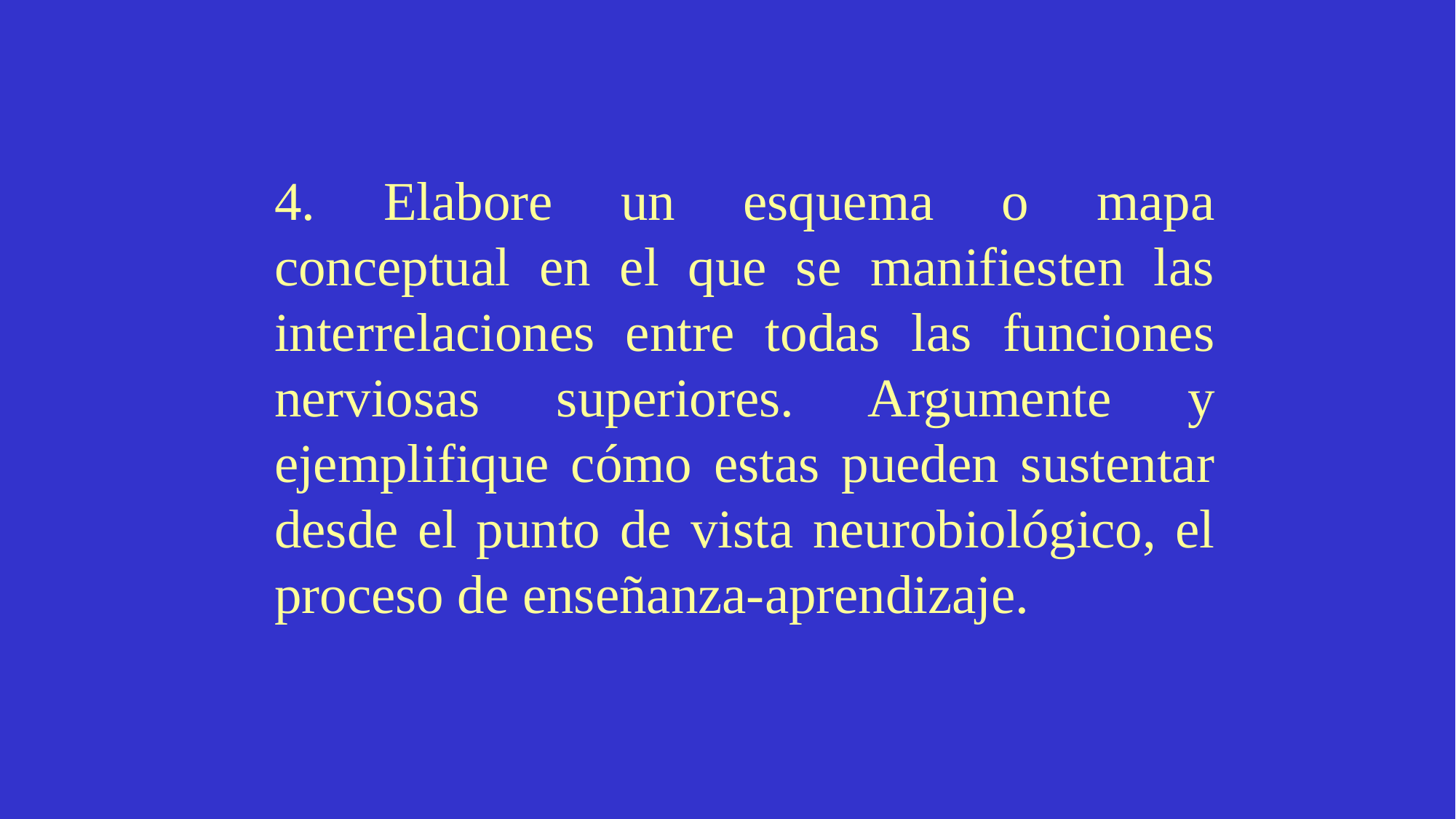

4.	Elabore un esquema o mapa conceptual en el que se manifiesten las interrelaciones entre todas las funciones nerviosas superiores. Argumente y ejemplifique cómo estas pueden sustentar desde el punto de vista neurobiológico, el proceso de enseñanza-aprendizaje.